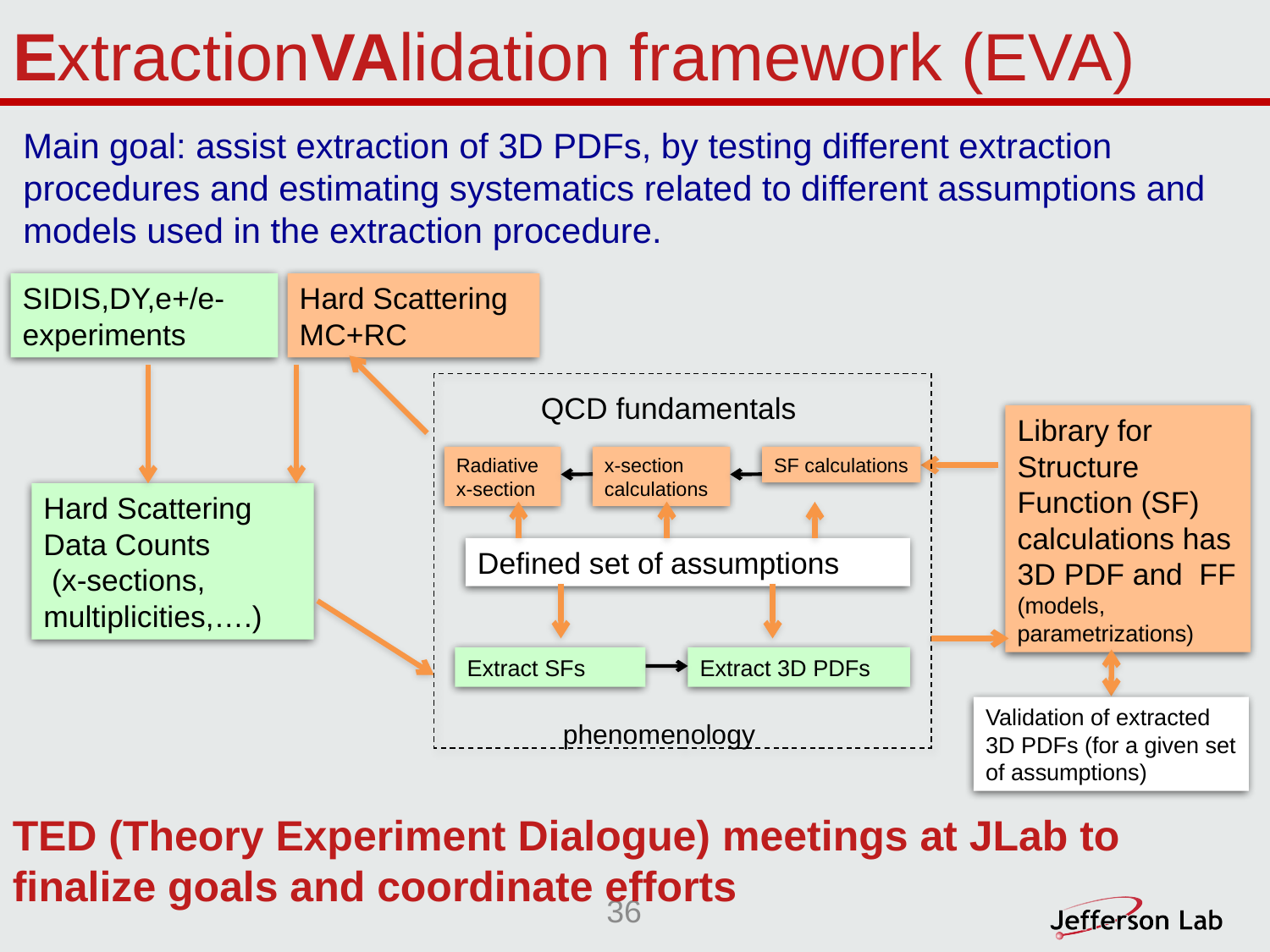

# ExtractionVAlidation framework (EVA)
Main goal: assist extraction of 3D PDFs, by testing different extraction procedures and estimating systematics related to different assumptions and models used in the extraction procedure.
SIDIS,DY,e+/e-
experiments
Hard Scattering MC+RC

QCD fundamentals
Library for Structure Function (SF) calculations has
3D PDF and  FF (models,
parametrizations)
Radiative
x-section
x-section  calculations
SF calculations
Hard Scattering Data Counts
 (x-sections, multiplicities,….)
Defined set of assumptions
Extract SFs
Extract 3D PDFs
Validation of extracted 3D PDFs (for a given set of assumptions)
phenomenology
TED (Theory Experiment Dialogue) meetings at JLab to finalize goals and coordinate efforts
36